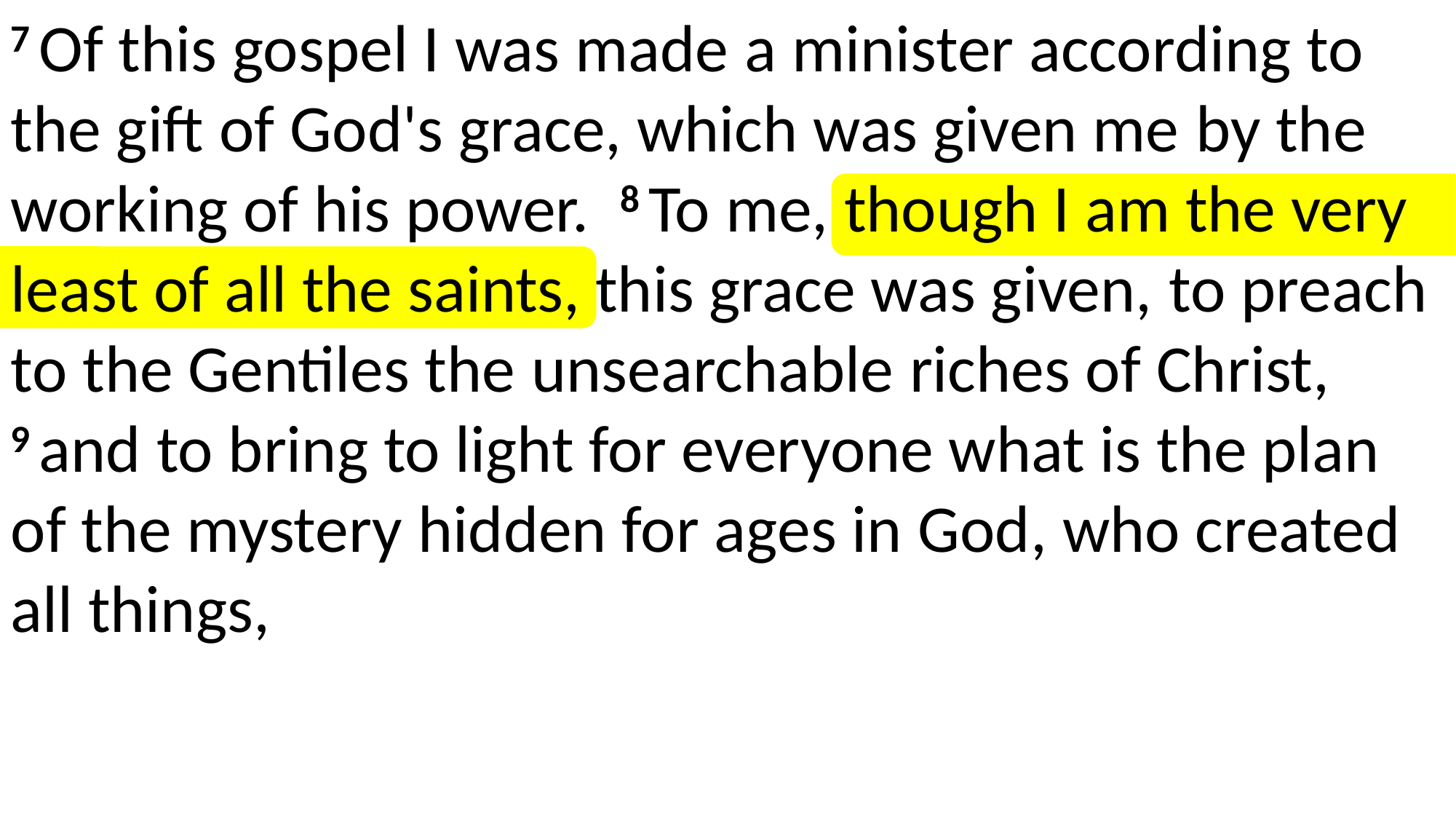

7 Of this gospel I was made a minister according to the gift of God's grace, which was given me by the working of his power.  8 To me, though I am the very least of all the saints, this grace was given, to preach to the Gentiles the unsearchable riches of Christ,  9 and to bring to light for everyone what is the plan of the mystery hidden for ages in God, who created all things,